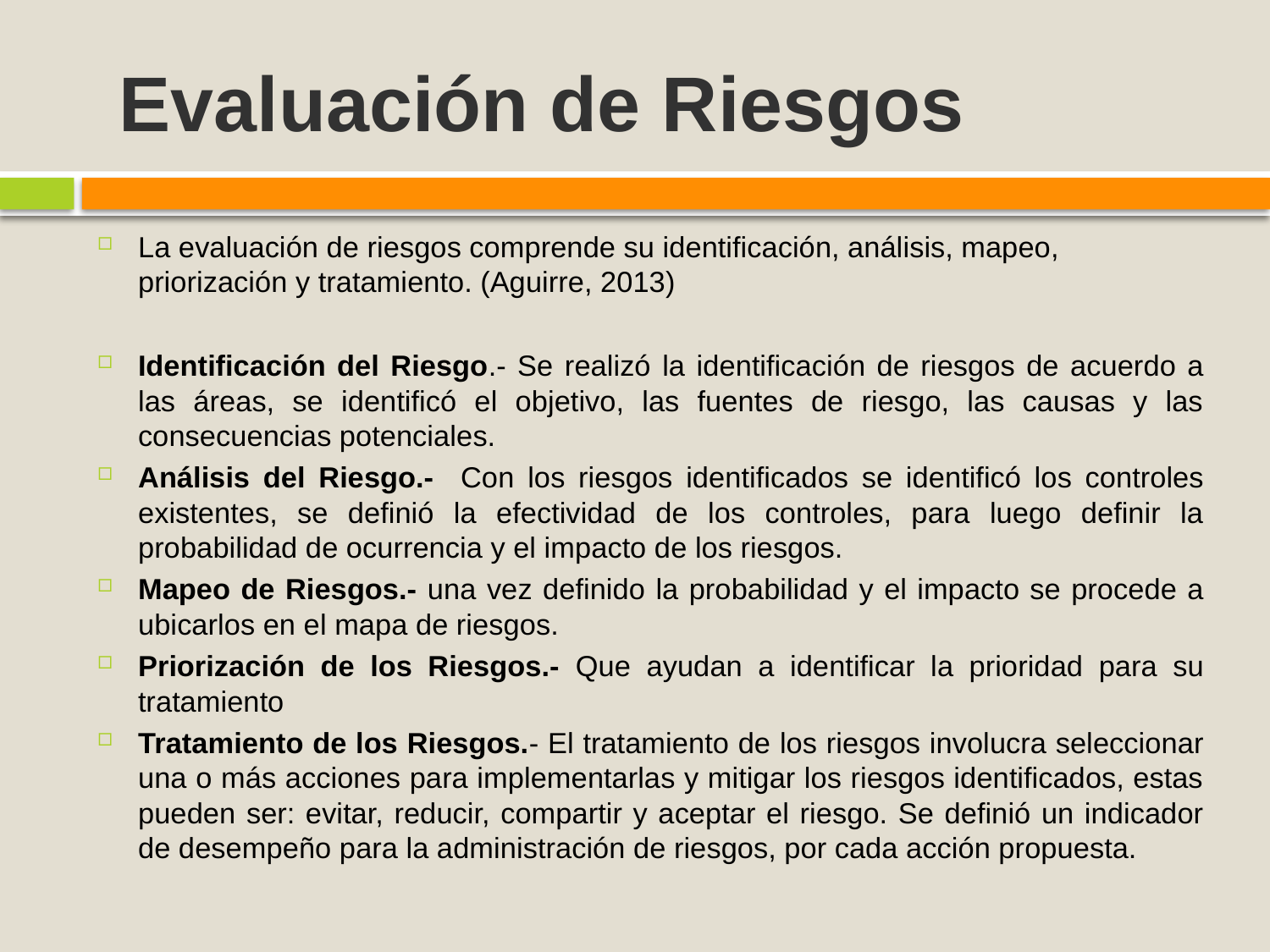

# Evaluación de Riesgos
La evaluación de riesgos comprende su identificación, análisis, mapeo, priorización y tratamiento. (Aguirre, 2013)

Identificación del Riesgo.- Se realizó la identificación de riesgos de acuerdo a las áreas, se identificó el objetivo, las fuentes de riesgo, las causas y las consecuencias potenciales.
Análisis del Riesgo.-  Con los riesgos identificados se identificó los controles existentes, se definió la efectividad de los controles, para luego definir la probabilidad de ocurrencia y el impacto de los riesgos.
Mapeo de Riesgos.- una vez definido la probabilidad y el impacto se procede a ubicarlos en el mapa de riesgos.
Priorización de los Riesgos.- Que ayudan a identificar la prioridad para su tratamiento
Tratamiento de los Riesgos.- El tratamiento de los riesgos involucra seleccionar una o más acciones para implementarlas y mitigar los riesgos identificados, estas pueden ser: evitar, reducir, compartir y aceptar el riesgo. Se definió un indicador de desempeño para la administración de riesgos, por cada acción propuesta.